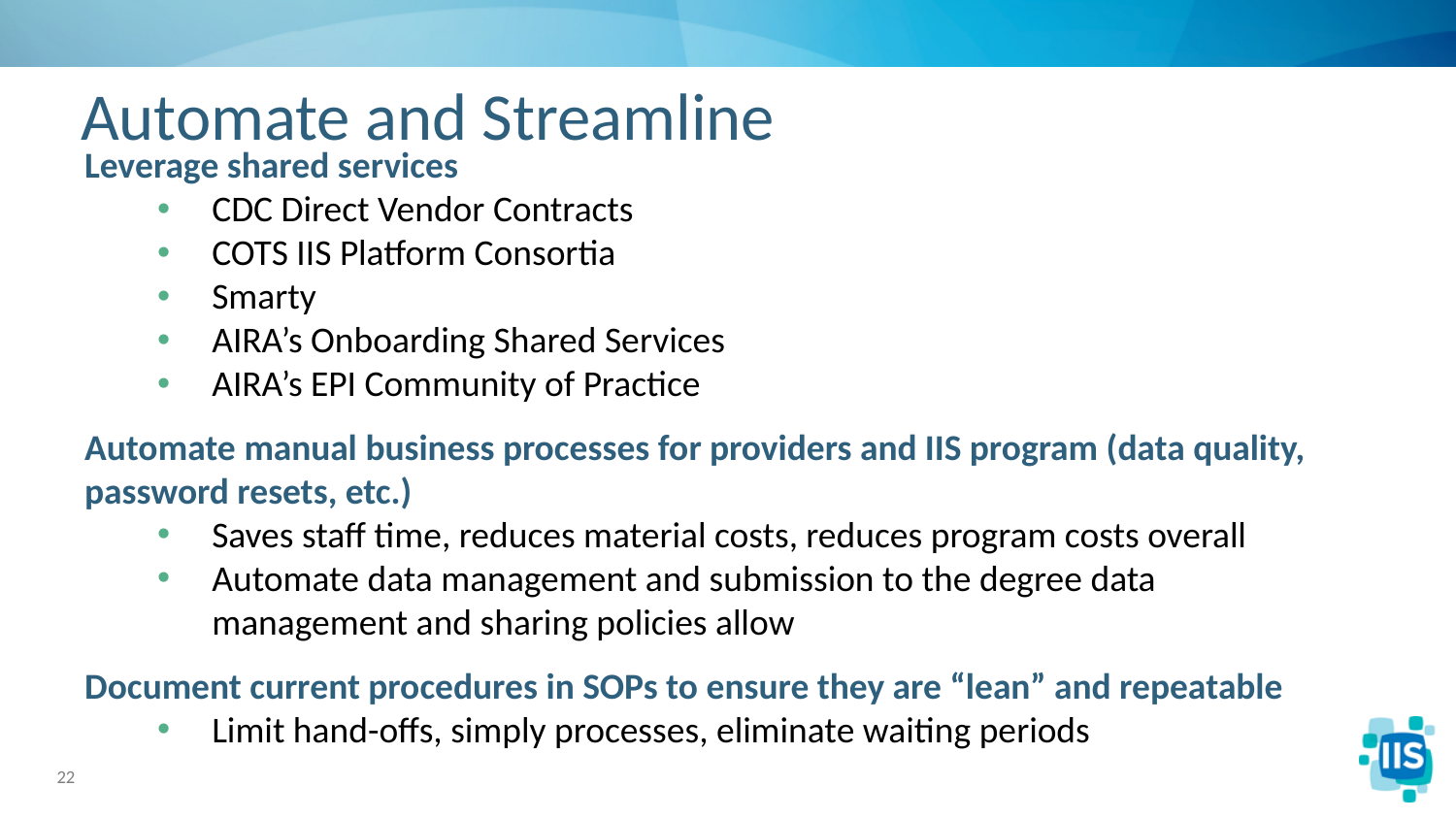

# Automate and Streamline
Leverage shared services
CDC Direct Vendor Contracts
COTS IIS Platform Consortia
Smarty
AIRA’s Onboarding Shared Services
AIRA’s EPI Community of Practice
Automate manual business processes for providers and IIS program (data quality, password resets, etc.)
Saves staff time, reduces material costs, reduces program costs overall
Automate data management and submission to the degree data management and sharing policies allow
Document current procedures in SOPs to ensure they are “lean” and repeatable
Limit hand-offs, simply processes, eliminate waiting periods